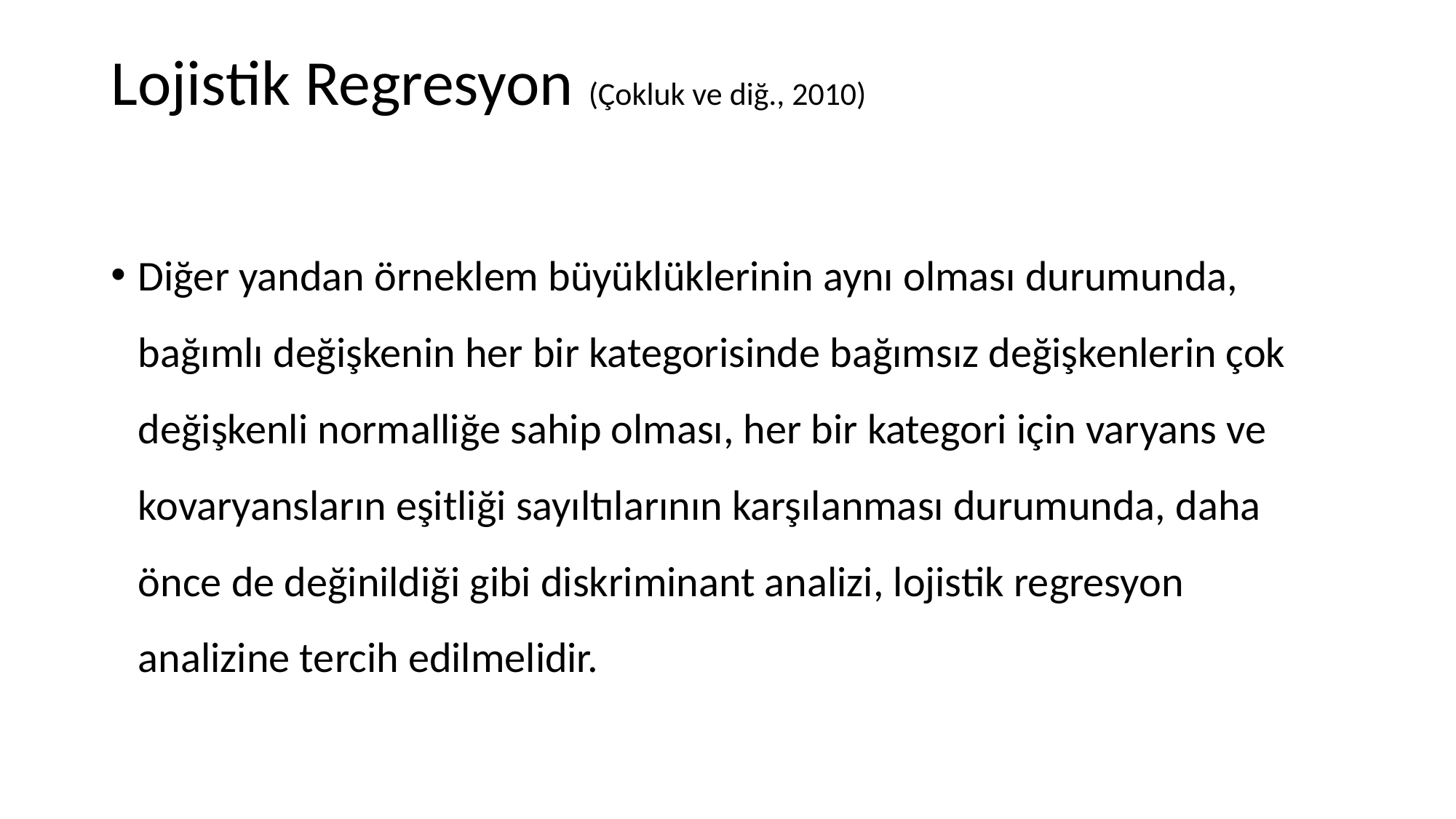

# Lojistik Regresyon (Çokluk ve diğ., 2010)
Diğer yandan örneklem büyüklüklerinin aynı olması durumunda, bağımlı değişkenin her bir kategorisinde bağımsız değişkenlerin çok değişkenli normalliğe sahip olması, her bir kategori için varyans ve kovaryansların eşitliği sayıltılarının karşılanması durumunda, daha önce de değinildiği gibi diskriminant analizi, lojistik regresyon analizine tercih edilmelidir.